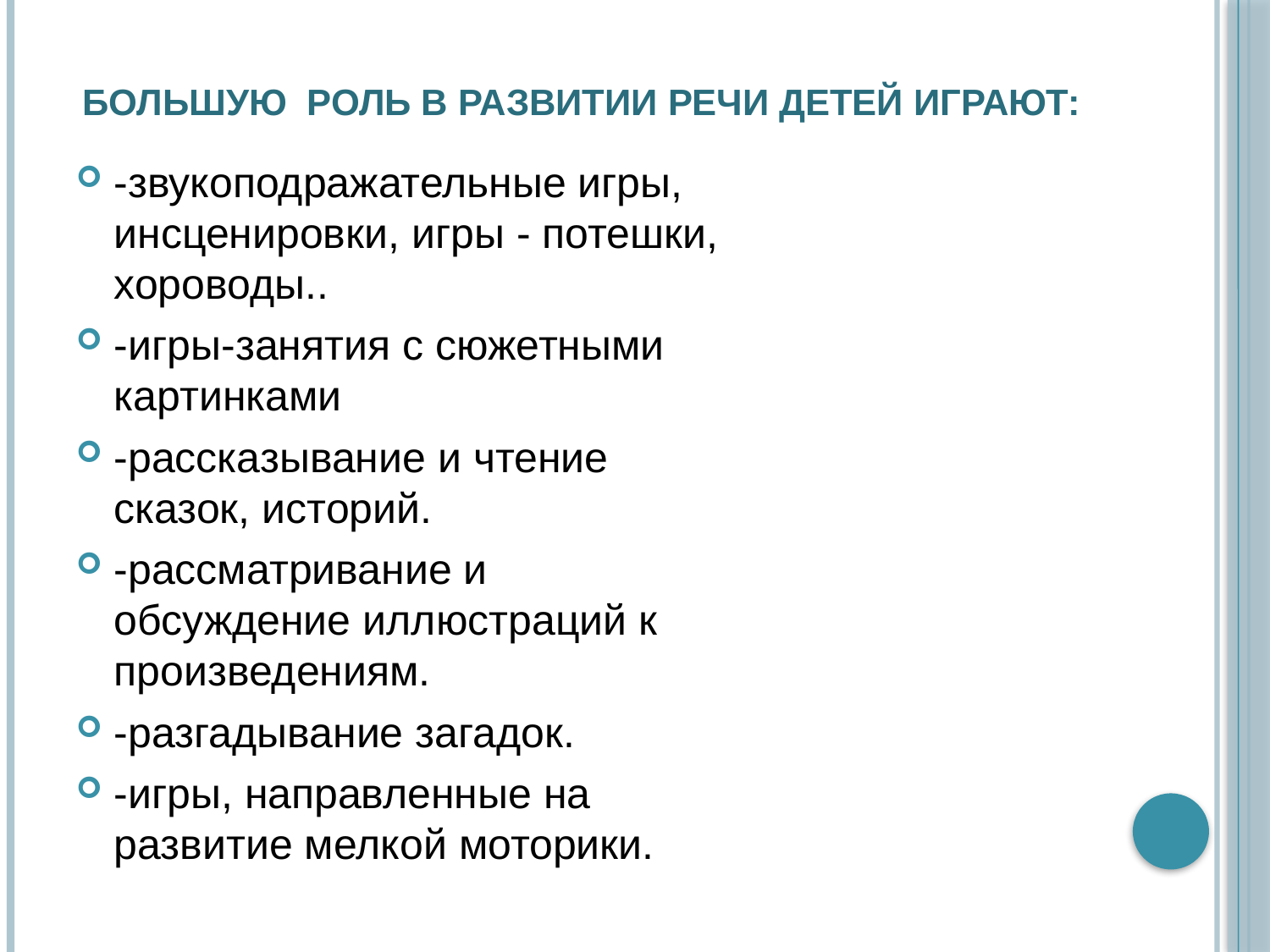

# Большую  роль в развитии речи детей играют:
-звукоподражательные игры, инсценировки, игры - потешки, хороводы..
-игры-занятия с сюжетными картинками
-рассказывание и чтение сказок, историй.
-рассматривание и обсуждение иллюстраций к произведениям.
-разгадывание загадок.
-игры, направленные на развитие мелкой моторики.